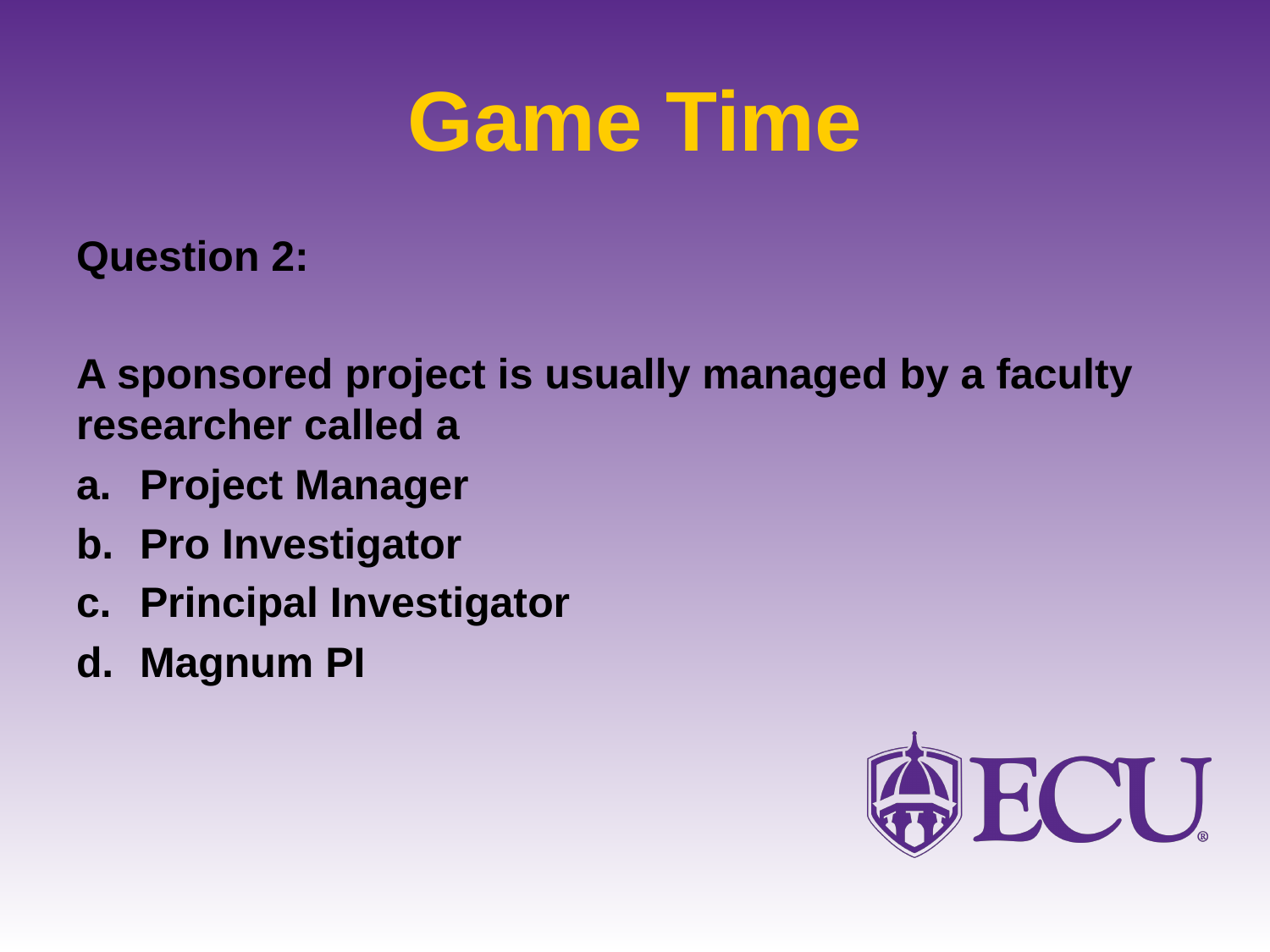

# Game Time
Question 2:

A sponsored project is usually managed by a faculty researcher called a
Project Manager
Pro Investigator
Principal Investigator
Magnum PI